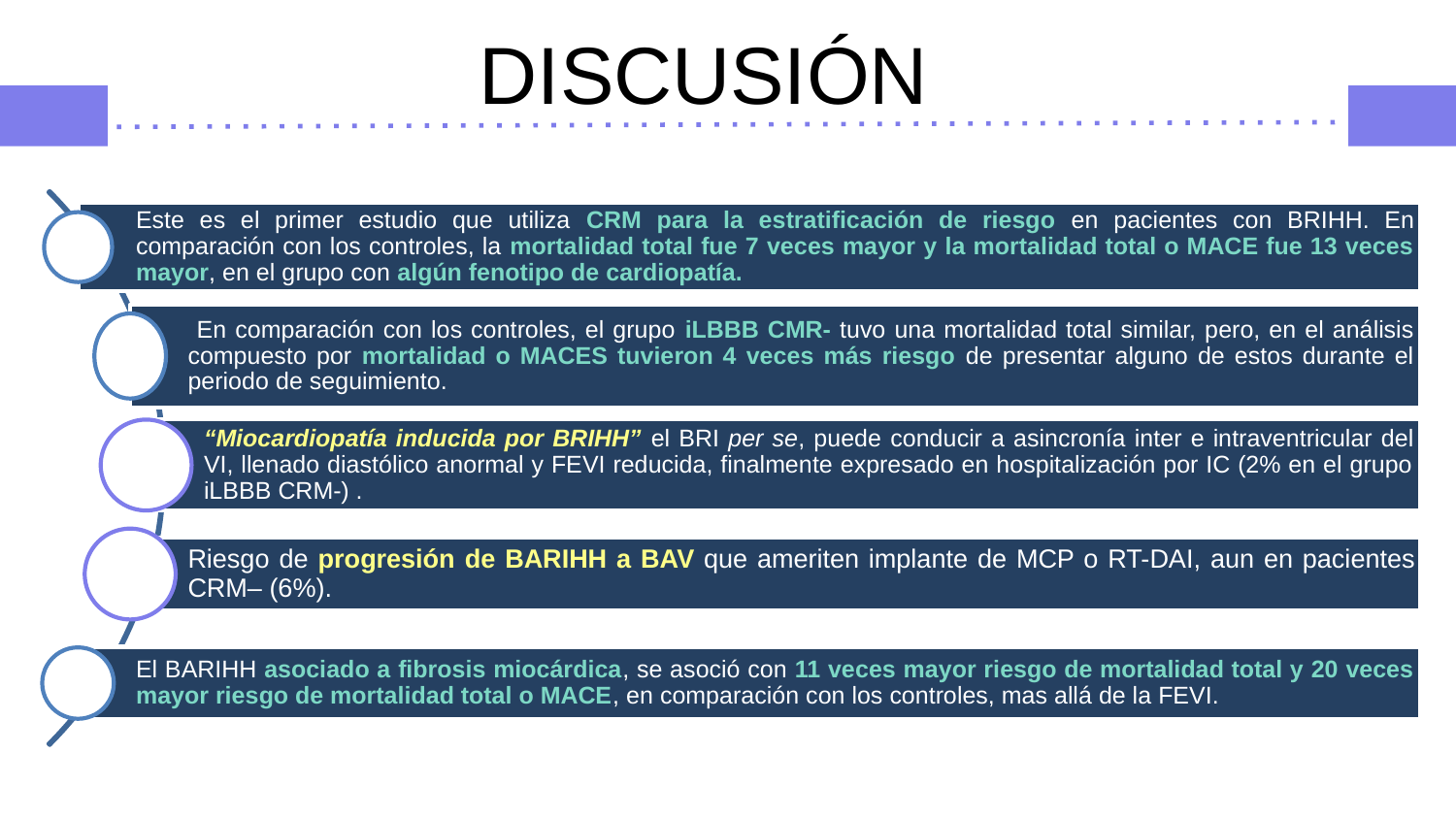

# DISCUSIÓN
Este es el primer estudio que utiliza CRM para la estratificación de riesgo en pacientes con BRIHH. En comparación con los controles, la mortalidad total fue 7 veces mayor y la mortalidad total o MACE fue 13 veces mayor, en el grupo con algún fenotipo de cardiopatía.
 En comparación con los controles, el grupo iLBBB CMR- tuvo una mortalidad total similar, pero, en el análisis compuesto por mortalidad o MACES tuvieron 4 veces más riesgo de presentar alguno de estos durante el periodo de seguimiento.
“Miocardiopatía inducida por BRIHH” el BRI per se, puede conducir a asincronía inter e intraventricular del VI, llenado diastólico anormal y FEVI reducida, finalmente expresado en hospitalización por IC (2% en el grupo iLBBB CRM-) .
Riesgo de progresión de BARIHH a BAV que ameriten implante de MCP o RT-DAI, aun en pacientes CRM– (6%).
El BARIHH asociado a fibrosis miocárdica, se asoció con 11 veces mayor riesgo de mortalidad total y 20 veces mayor riesgo de mortalidad total o MACE, en comparación con los controles, mas allá de la FEVI.